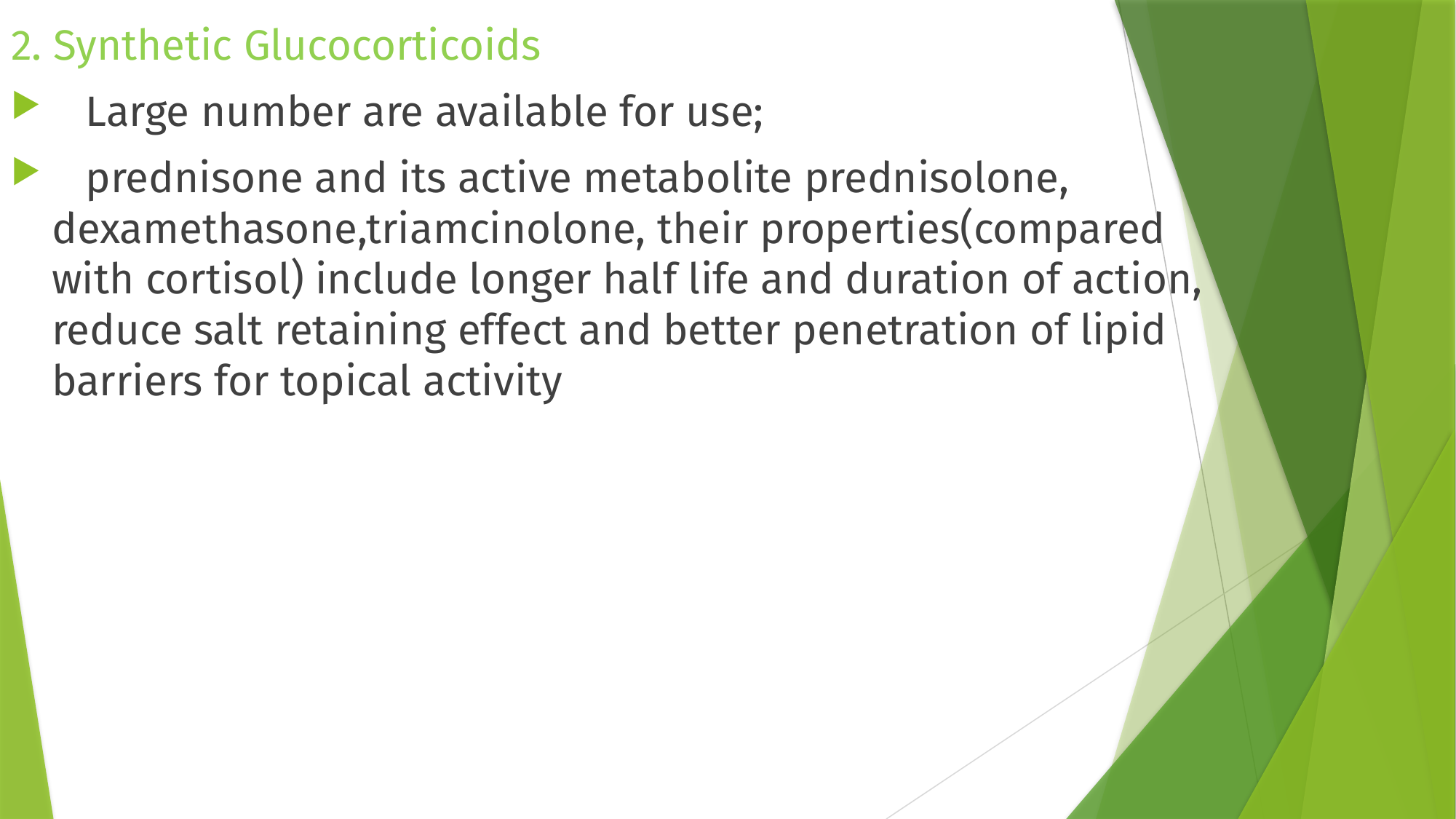

2. Synthetic Glucocorticoids
   Large number are available for use;
   prednisone and its active metabolite prednisolone, dexamethasone,triamcinolone, their properties(compared with cortisol) include longer half life and duration of action, reduce salt retaining effect and better penetration of lipid barriers for topical activity